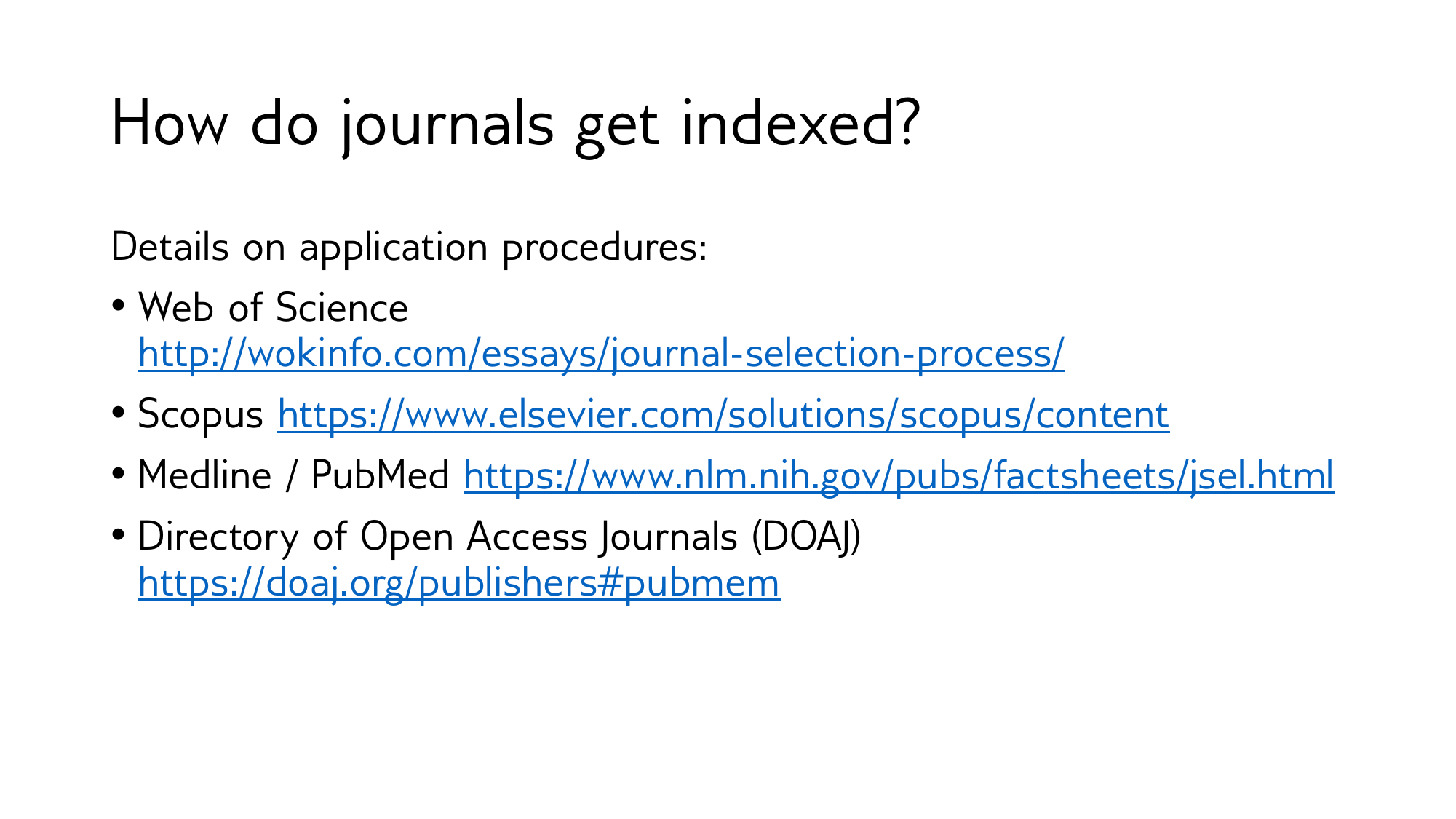

# How do journals get indexed?
Details on application procedures:
Web of Science http://wokinfo.com/essays/journal-selection-process/
Scopus https://www.elsevier.com/solutions/scopus/content
Medline / PubMed https://www.nlm.nih.gov/pubs/factsheets/jsel.html
Directory of Open Access Journals (DOAJ) https://doaj.org/publishers#pubmem